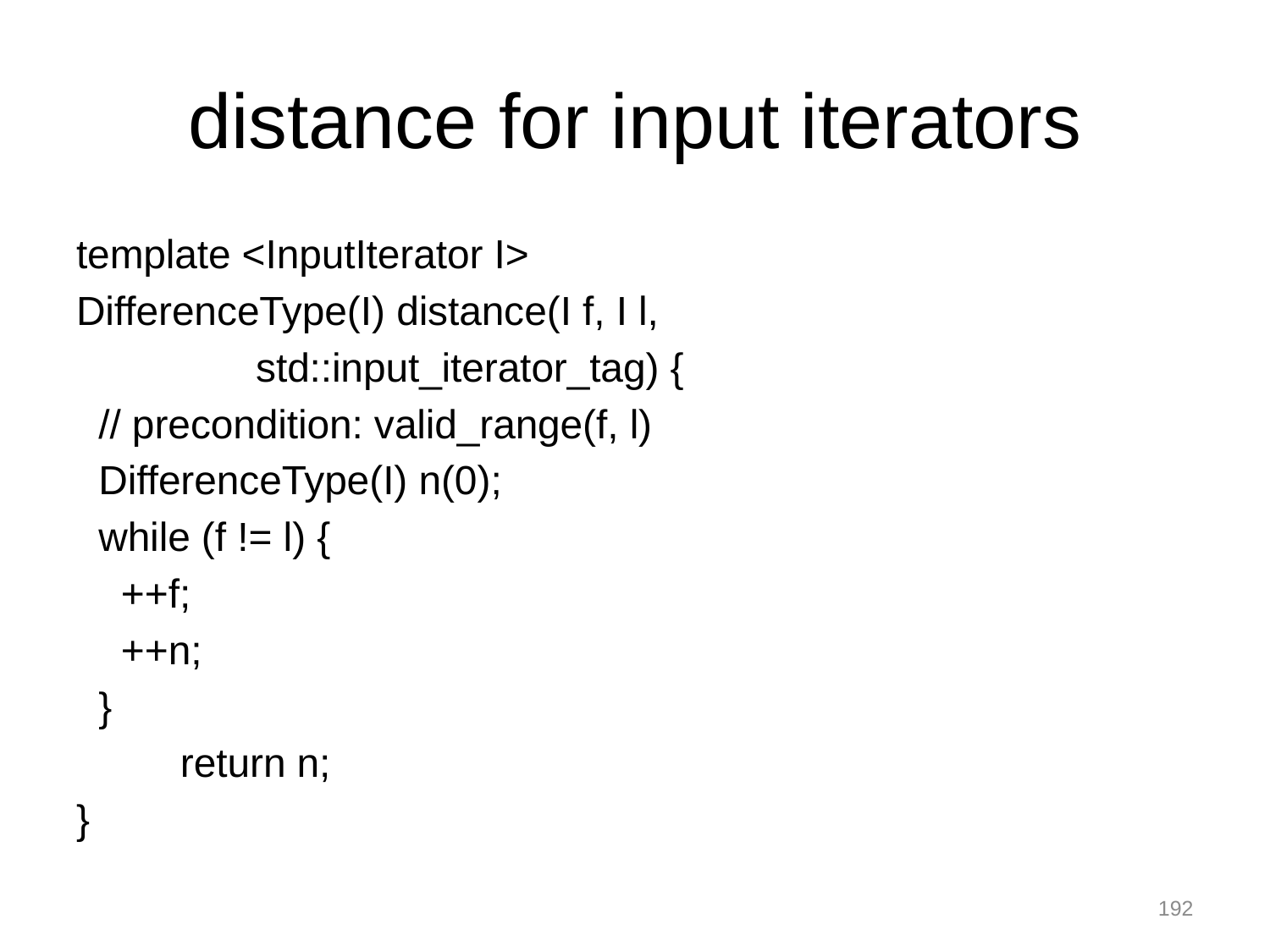

# distance for input iterators
template <InputIterator I>
DifferenceType(I) distance(I f, I l,
                std::input_iterator_tag) {
  // precondition: valid_range(f, l)
  DifferenceType(I) n(0);
  while (f != l) {
    ++f;
    ++n;
  }
	return n;
}
192